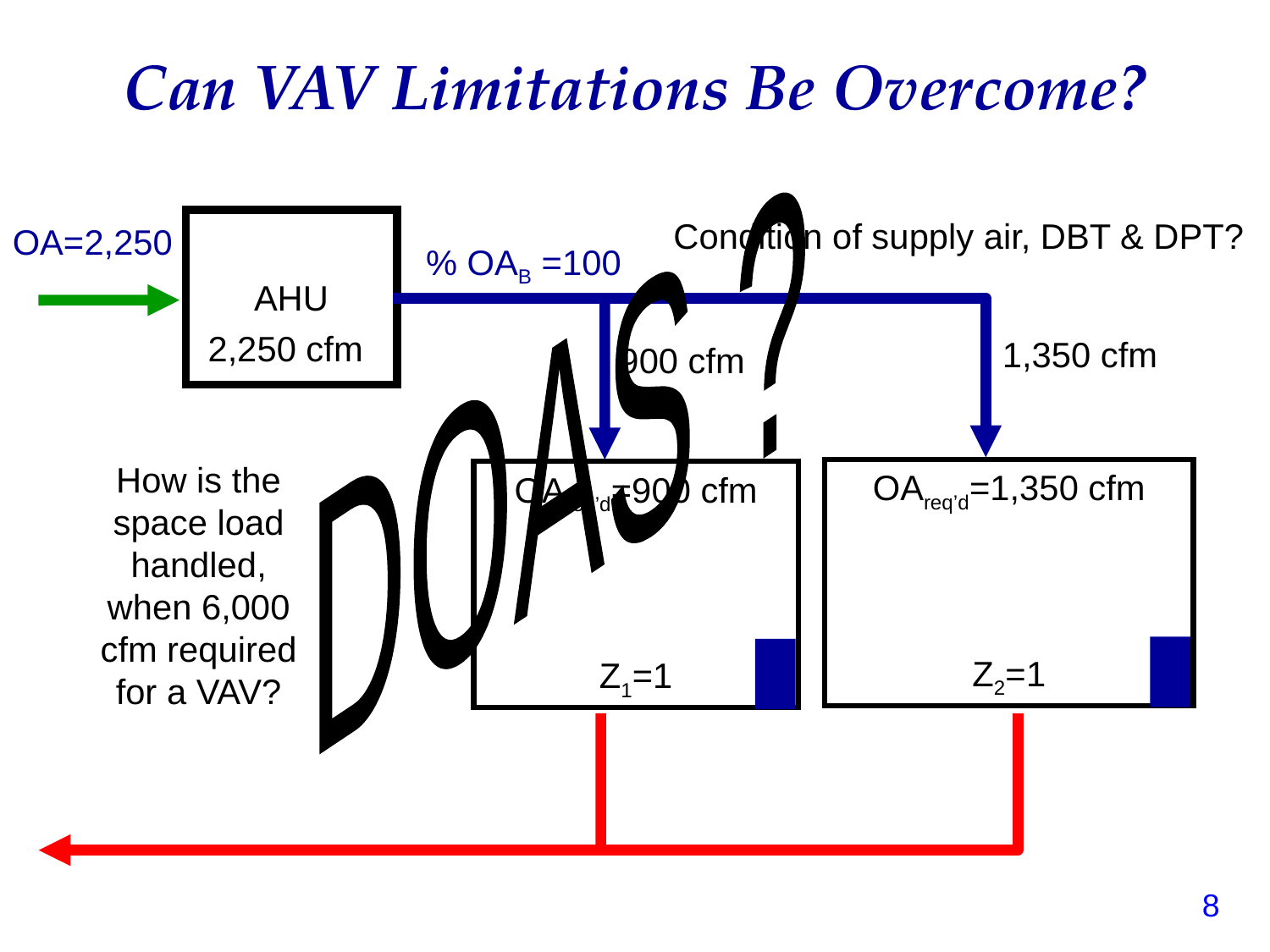

# Can VAV Limitations Be Overcome?
DOAS ?

AHU

OA=2,250
% OAB =100

2,250 cfm
1,350 cfm
900 cfm
OAreq’d=1,350 cfm

Z2=1
OAreq’d=900 cfm

Z1=1

Condition of supply air, DBT & DPT?
How is the space load handled, when 6,000 cfm required for a VAV?